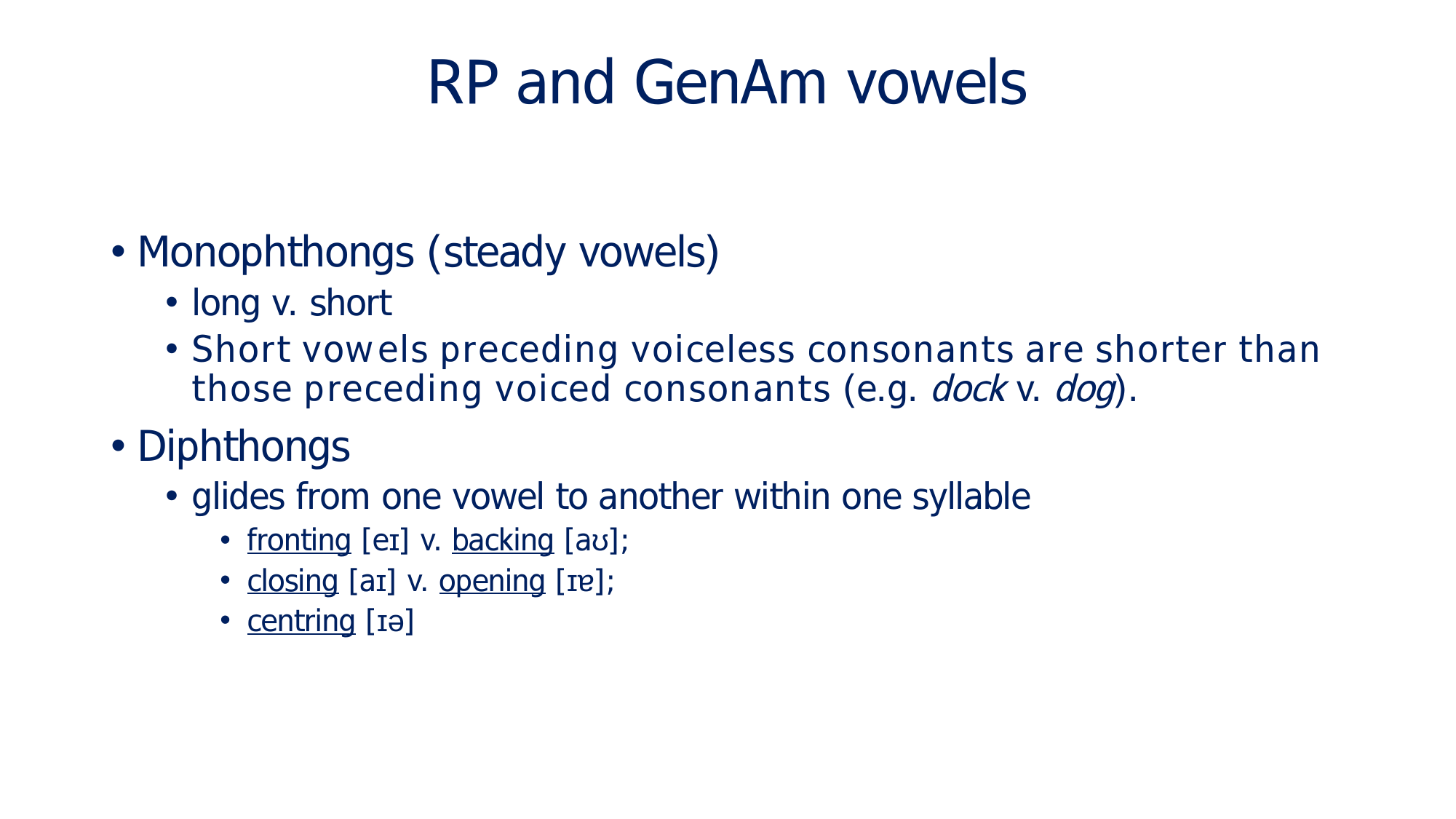

# RP and GenAm vowels

Monophthongs (steady vowels)
long v. short
Short vowels preceding voiceless consonants are shorter than those preceding voiced consonants (e.g. dock v. dog).
Diphthongs
glides from one vowel to another within one syllable
fronting [eɪ] v. backing [aʊ];
closing [aɪ] v. opening [ɪɐ];
centring [ɪə]